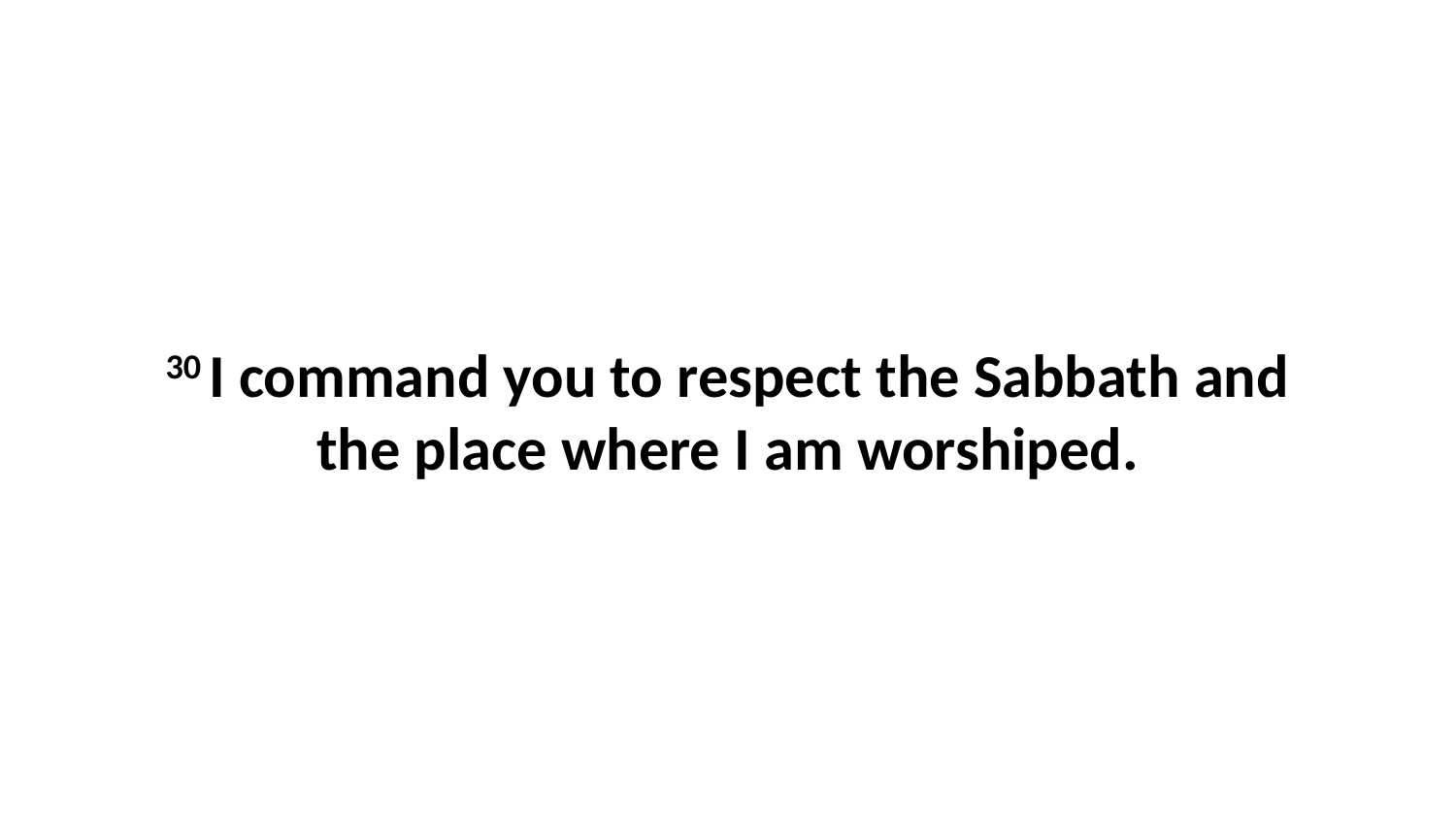

30 I command you to respect the Sabbath and the place where I am worshiped.